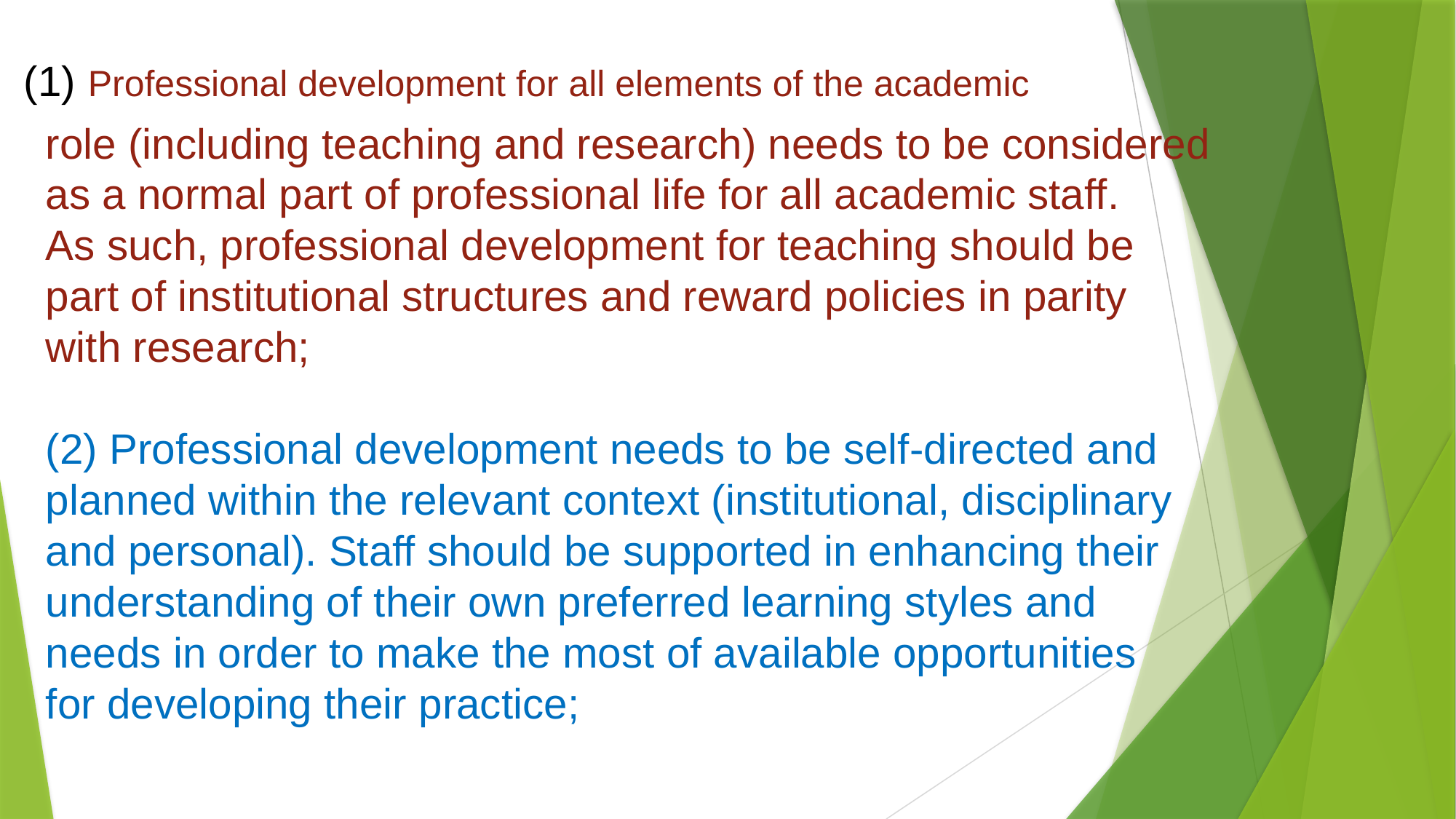

(1) Professional development for all elements of the academic
role (including teaching and research) needs to be considered
as a normal part of professional life for all academic staff.
As such, professional development for teaching should be
part of institutional structures and reward policies in parity
with research;

(2) Professional development needs to be self-directed and
planned within the relevant context (institutional, disciplinary
and personal). Staff should be supported in enhancing their
understanding of their own preferred learning styles and
needs in order to make the most of available opportunities
for developing their practice;